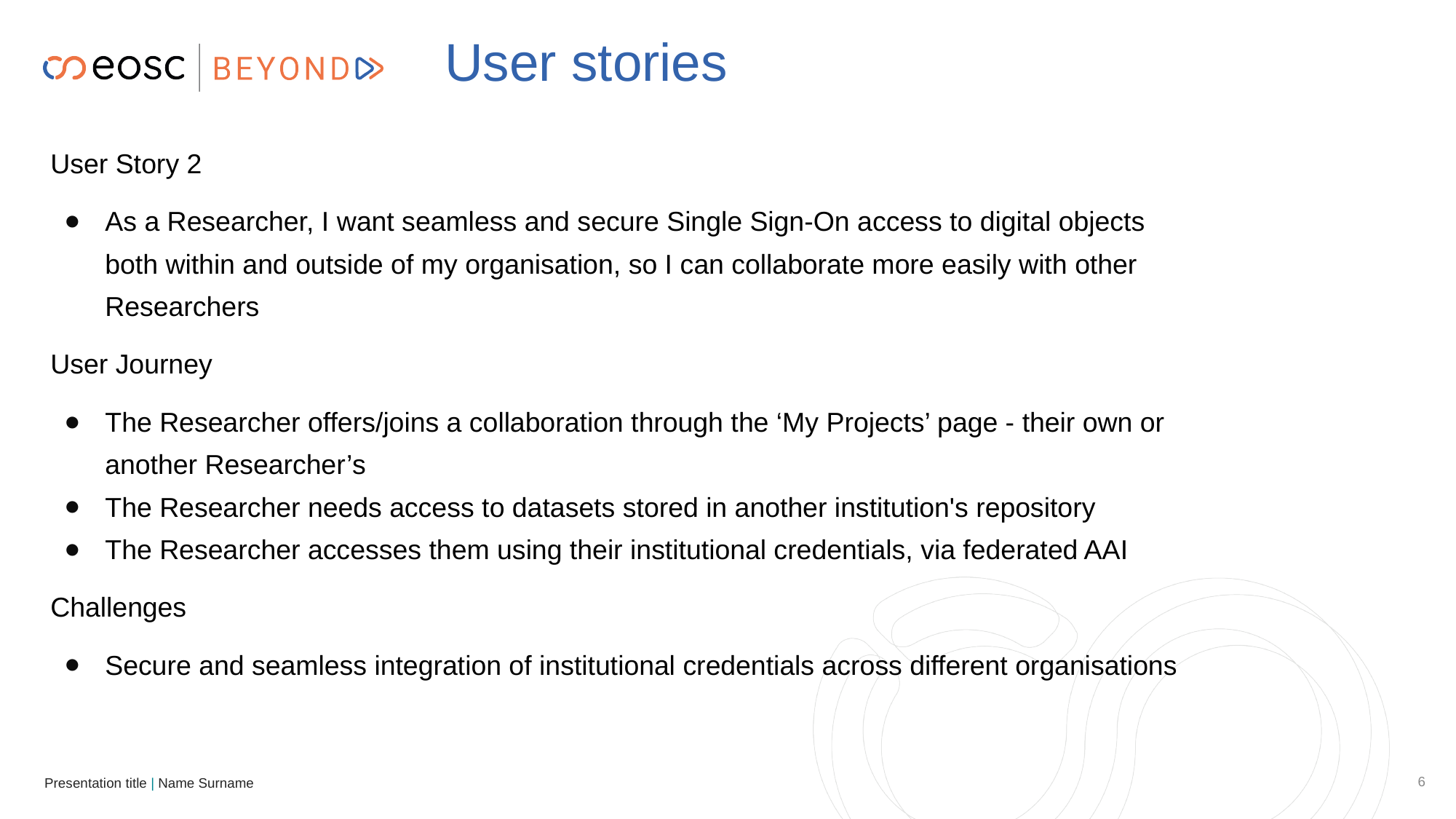

# User stories
User Story 2
As a Researcher, I want seamless and secure Single Sign-On access to digital objects both within and outside of my organisation, so I can collaborate more easily with other Researchers
User Journey
The Researcher offers/joins a collaboration through the ‘My Projects’ page - their own or another Researcher’s
The Researcher needs access to datasets stored in another institution's repository
The Researcher accesses them using their institutional credentials, via federated AAI
Challenges
Secure and seamless integration of institutional credentials across different organisations
6